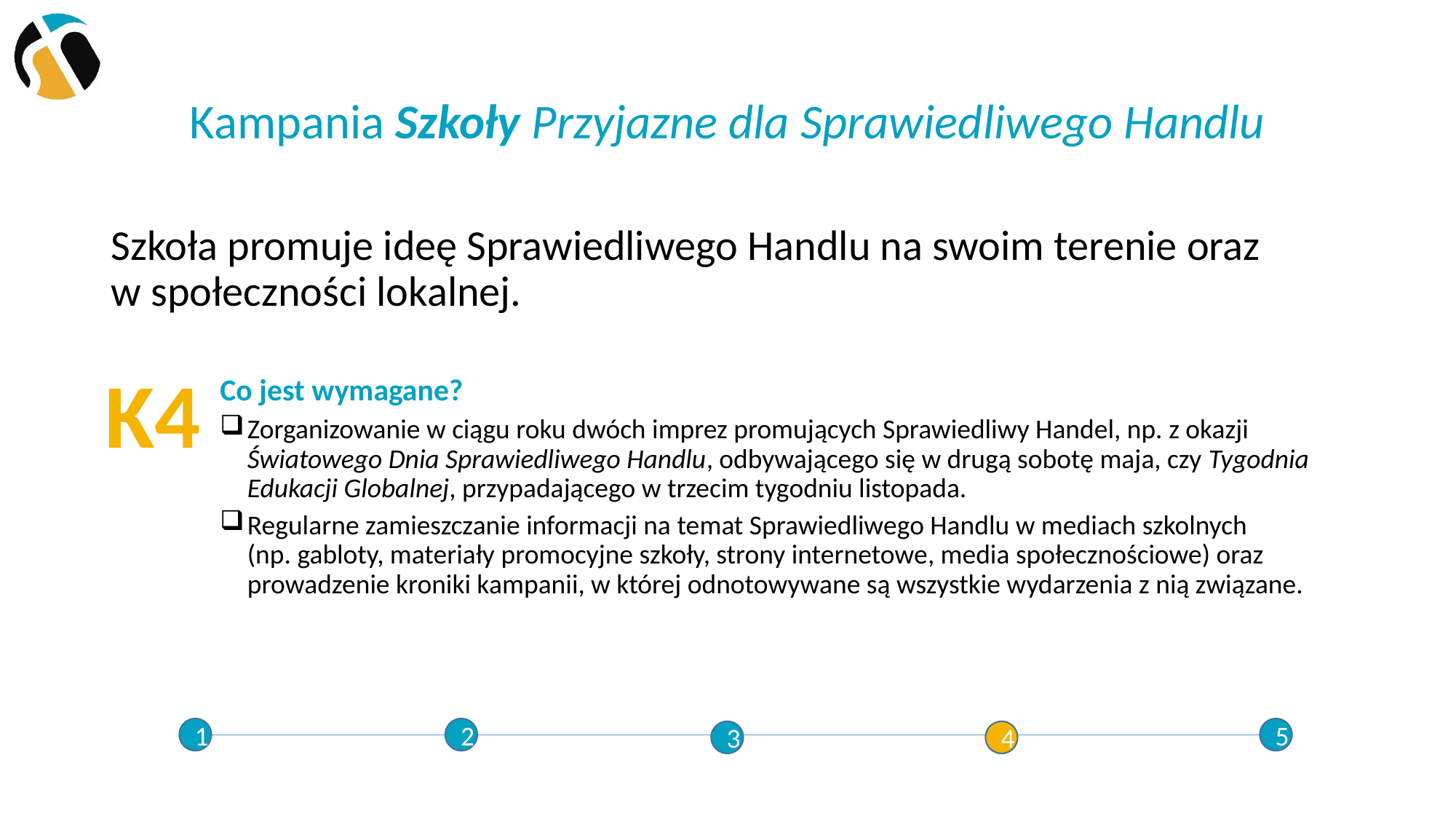

# Kampania Szkoły Przyjazne dla Sprawiedliwego Handlu
Szkoła promuje ideę Sprawiedliwego Handlu na swoim terenie oraz
w społeczności lokalnej.

	Co jest wymagane?
Zorganizowanie w ciągu roku dwóch imprez promujących Sprawiedliwy Handel, np. z okazji Światowego Dnia Sprawiedliwego Handlu, odbywającego się w drugą sobotę maja, czy Tygodnia Edukacji Globalnej, przypadającego w trzecim tygodniu listopada.
Regularne zamieszczanie informacji na temat Sprawiedliwego Handlu w mediach szkolnych
(np. gabloty, materiały promocyjne szkoły, strony internetowe, media społecznościowe) oraz prowadzenie kroniki kampanii, w której odnotowywane są wszystkie wydarzenia z nią związane.

K4
2
5
1
3
4